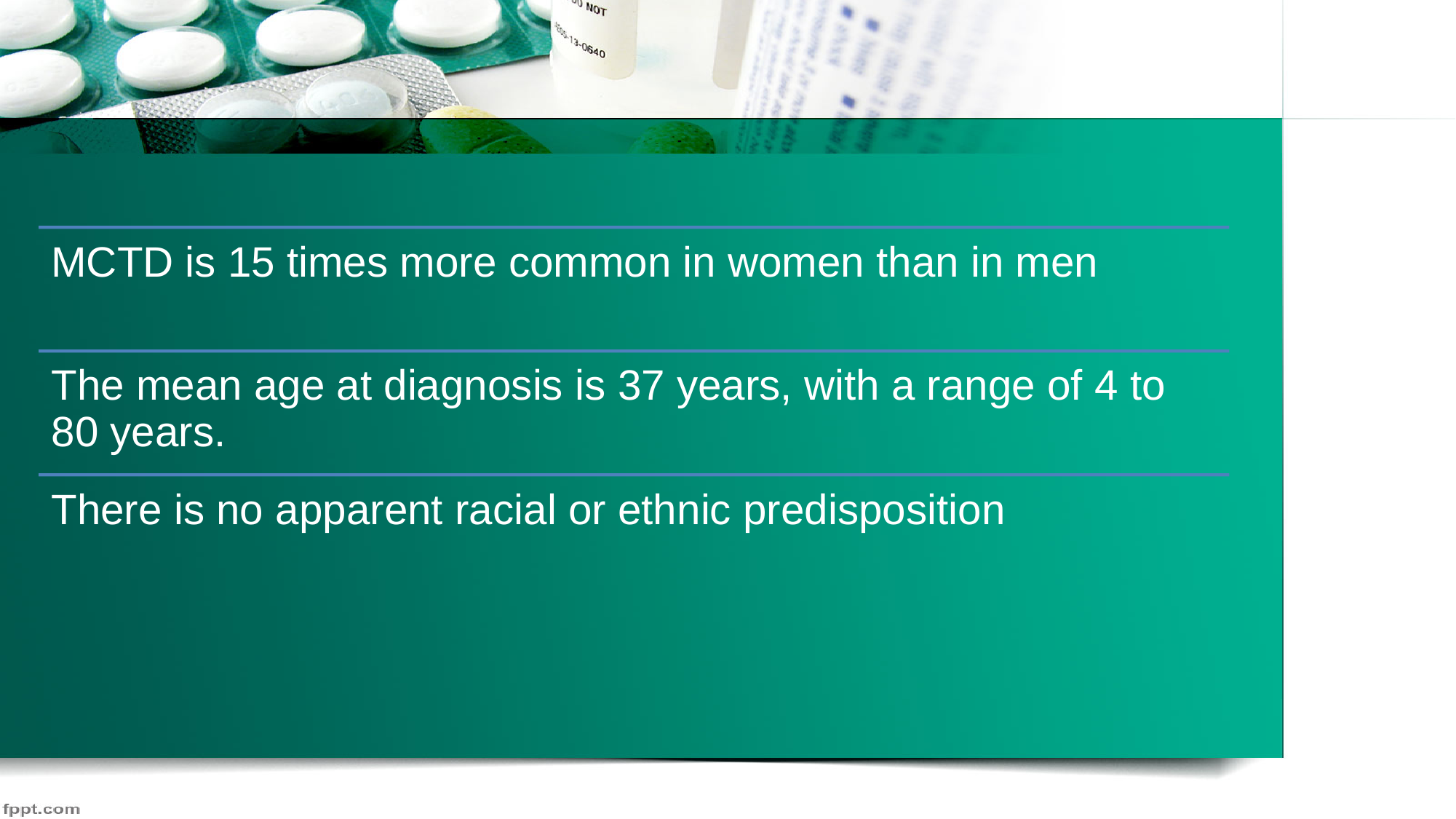

MCTD is 15 times more common in women than in men
The mean age at diagnosis is 37 years, with a range of 4 to 80 years.
There is no apparent racial or ethnic predisposition